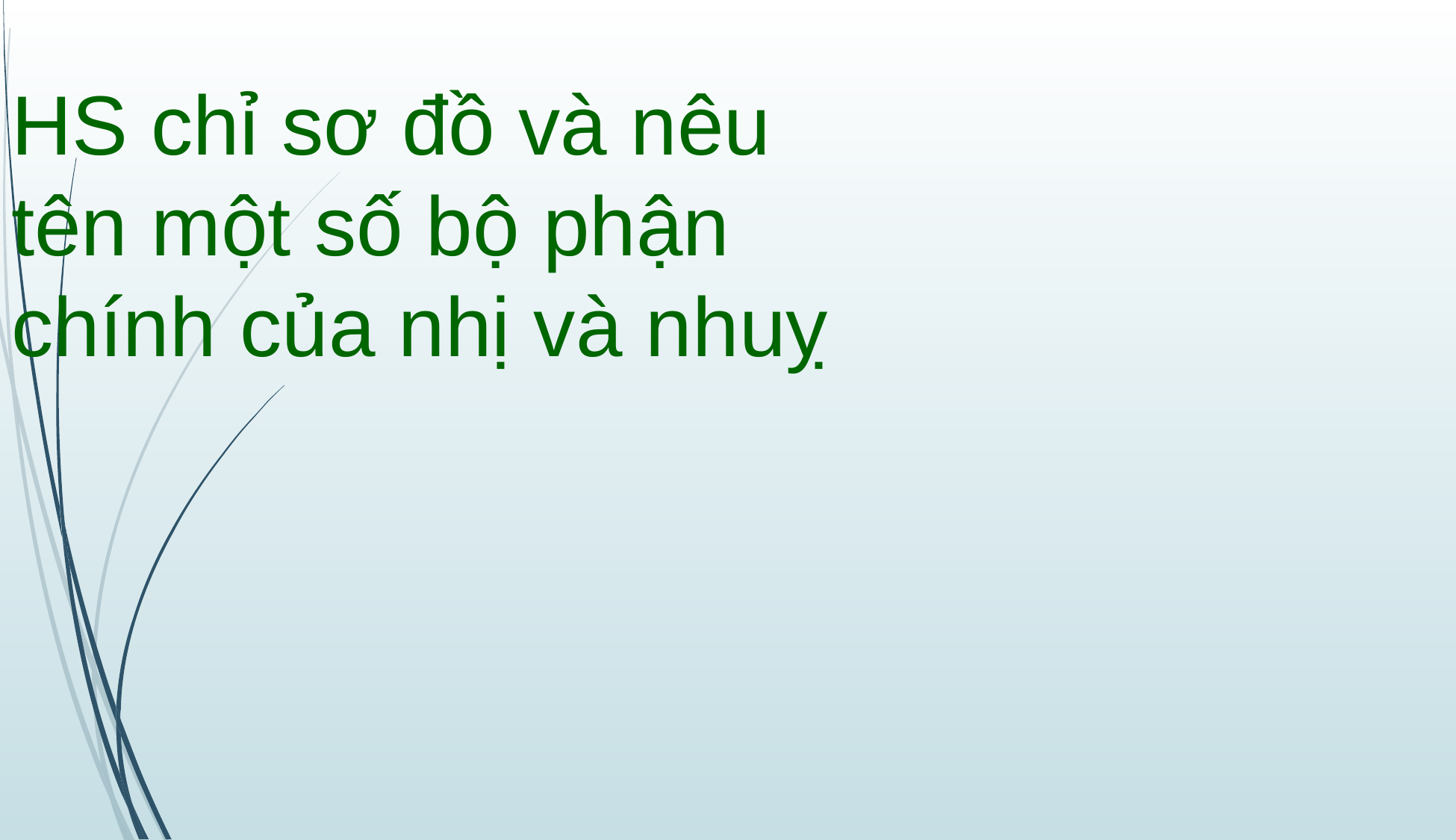

HS chỉ sơ đồ và nêu tên một số bộ phận chính của nhị và nhuỵ